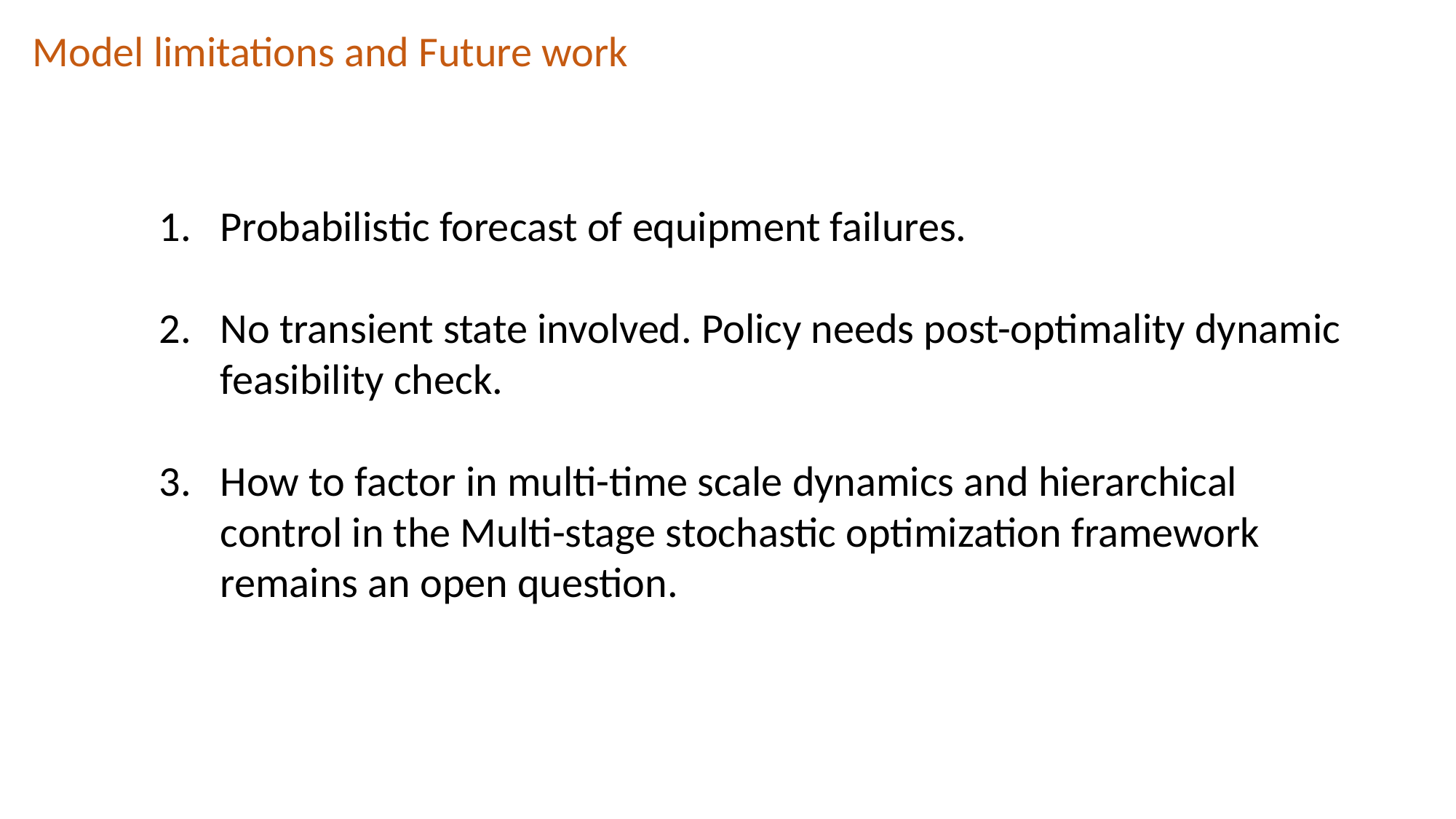

Model limitations and Future work
Probabilistic forecast of equipment failures.

No transient state involved. Policy needs post-optimality dynamic feasibility check.

How to factor in multi-time scale dynamics and hierarchical control in the Multi-stage stochastic optimization framework remains an open question.